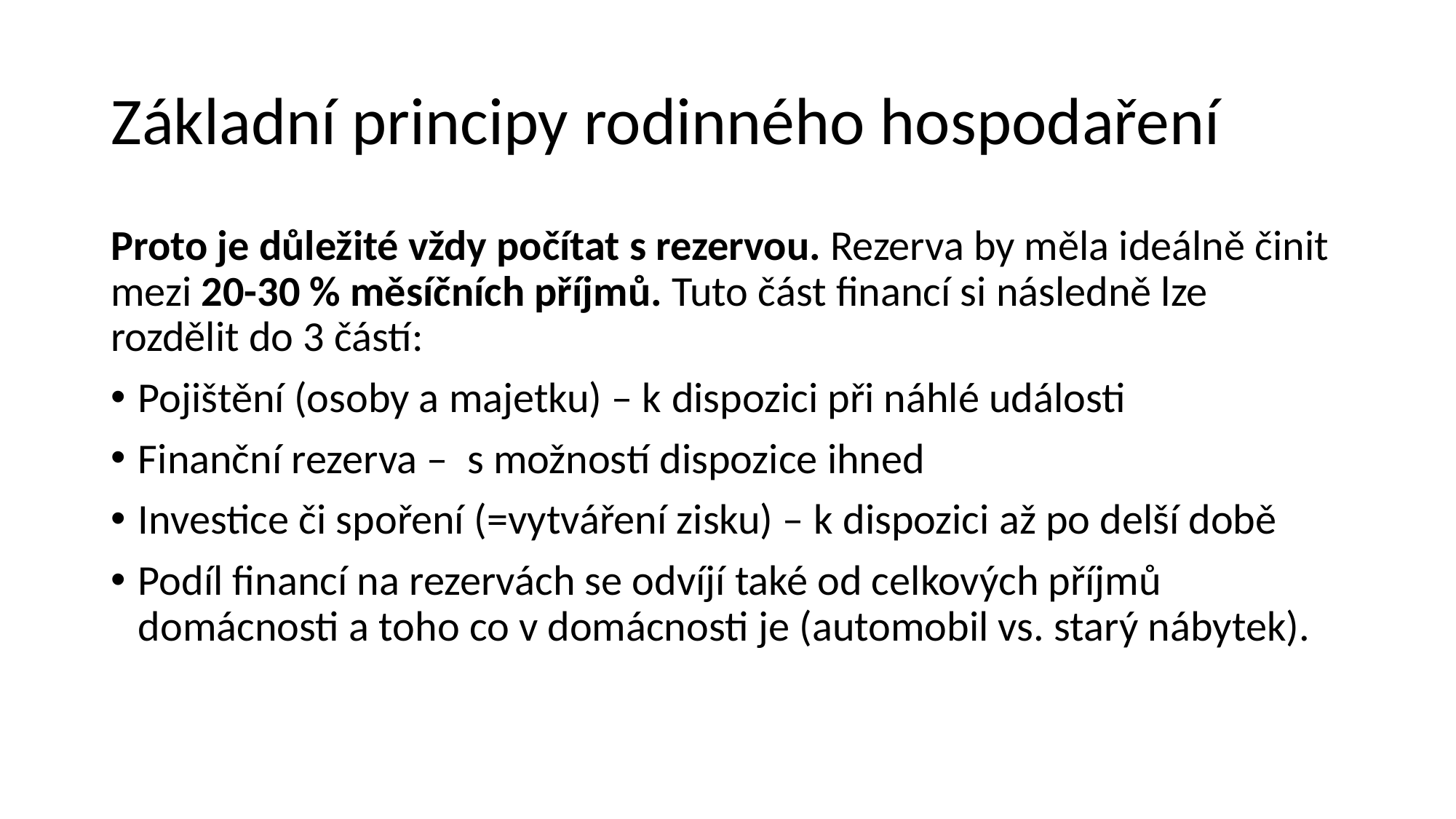

# Základní principy rodinného hospodaření
Proto je důležité vždy počítat s rezervou. Rezerva by měla ideálně činit mezi 20-30 % měsíčních příjmů. Tuto část financí si následně lze rozdělit do 3 částí:
Pojištění (osoby a majetku) – k dispozici při náhlé události
Finanční rezerva –  s možností dispozice ihned
Investice či spoření (=vytváření zisku) – k dispozici až po delší době
Podíl financí na rezervách se odvíjí také od celkových příjmů domácnosti a toho co v domácnosti je (automobil vs. starý nábytek).